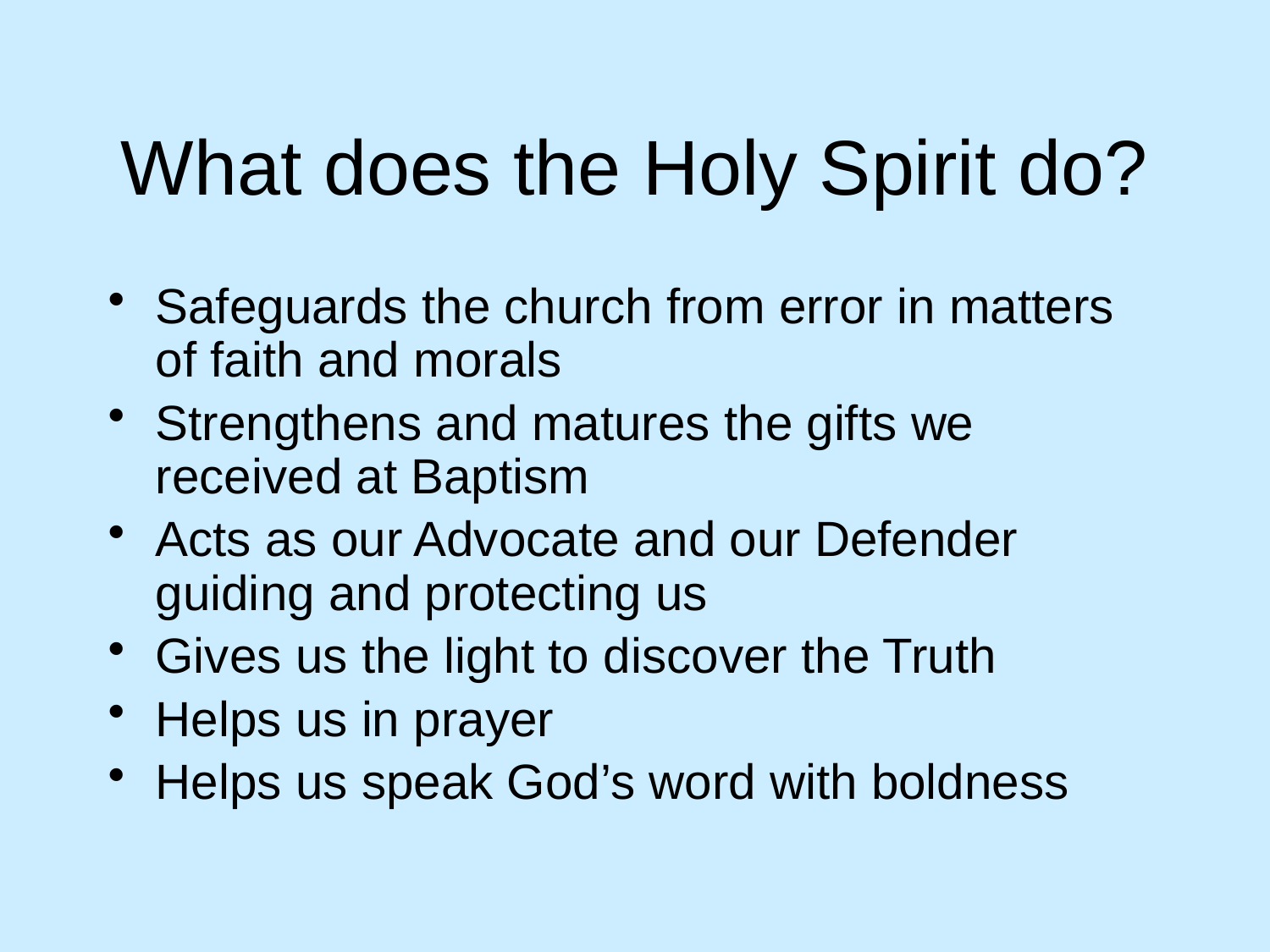

# What does the Holy Spirit do?
Safeguards the church from error in matters of faith and morals
Strengthens and matures the gifts we received at Baptism
Acts as our Advocate and our Defender guiding and protecting us
Gives us the light to discover the Truth
Helps us in prayer
Helps us speak God’s word with boldness